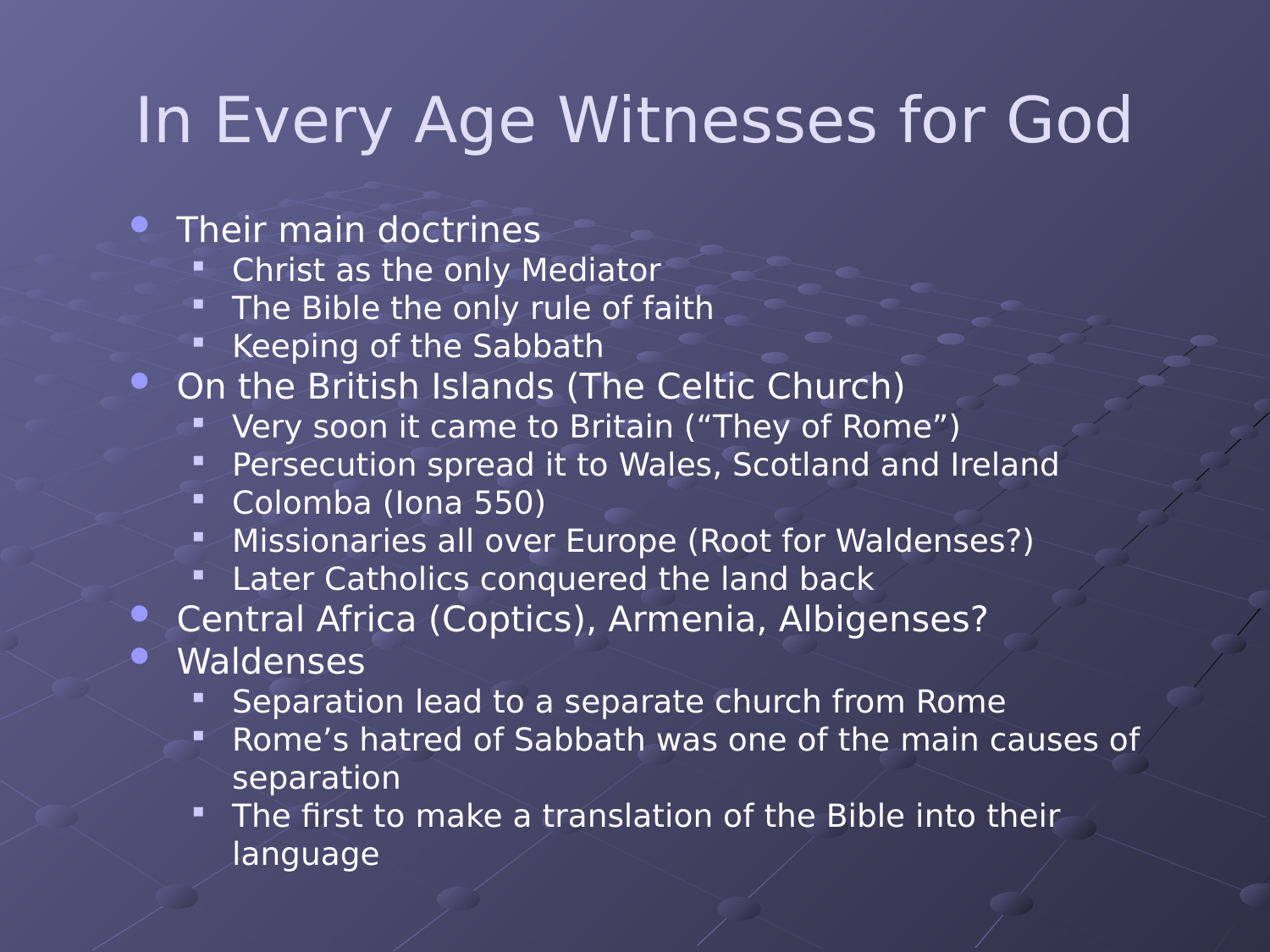

In Every Age Witnesses for God
Their main doctrines
Christ as the only Mediator
The Bible the only rule of faith
Keeping of the Sabbath
On the British Islands (The Celtic Church)
Very soon it came to Britain (“They of Rome”)
Persecution spread it to Wales, Scotland and Ireland
Colomba (Iona 550)
Missionaries all over Europe (Root for Waldenses?)
Later Catholics conquered the land back
Central Africa (Coptics), Armenia, Albigenses?
Waldenses
Separation lead to a separate church from Rome
Rome’s hatred of Sabbath was one of the main causes of separation
The first to make a translation of the Bible into their language